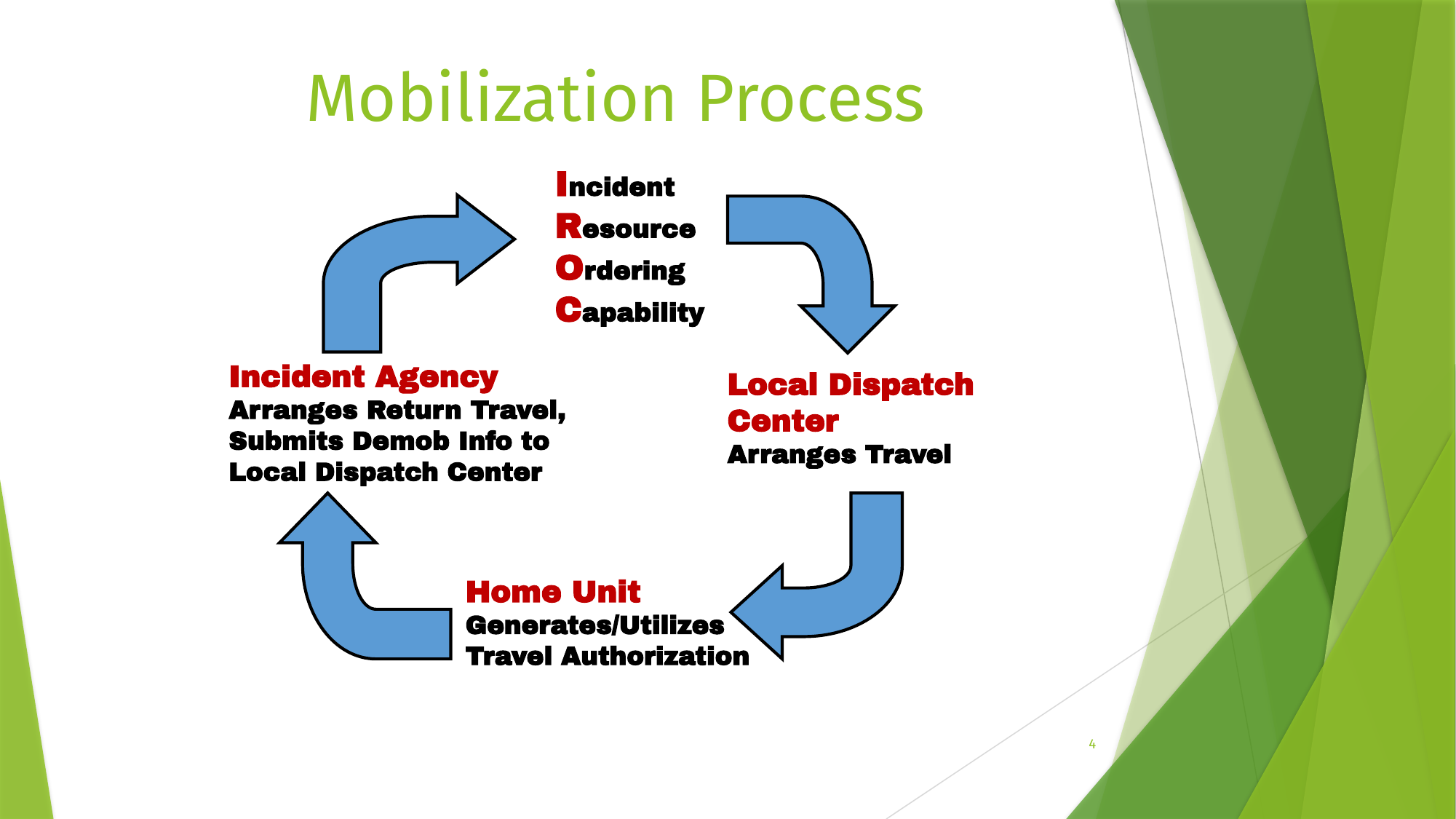

# Mobilization Process
Incident
Resource
Ordering
Capability

Incident Agency
Arranges Return Travel,
Submits Demob Info to
Local Dispatch Center
Local Dispatch
Center
Arranges Travel

Home Unit
Generates/Utilizes
Travel Authorization
4